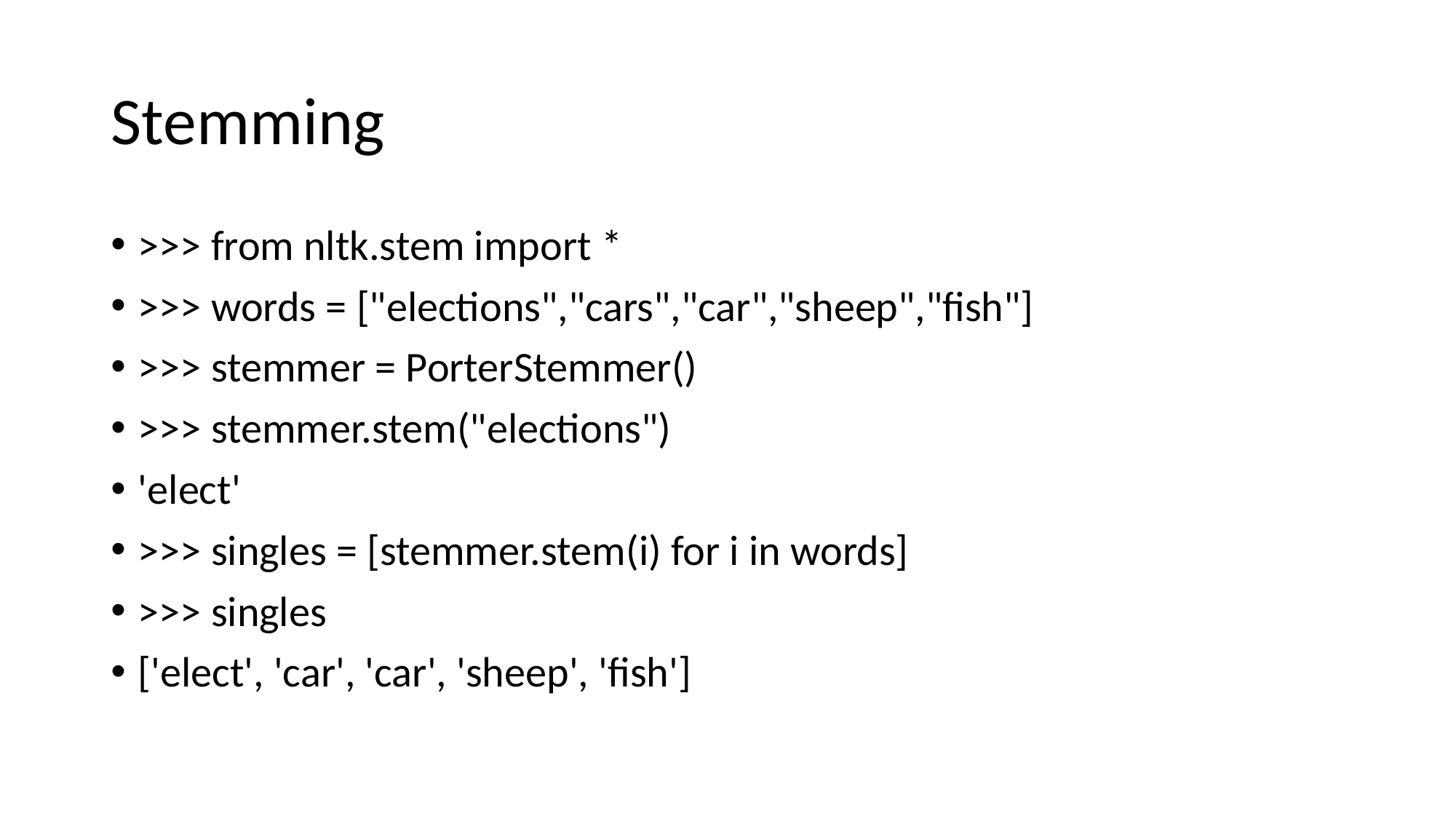

# Stemming
>>> from nltk.stem import *
>>> words = ["elections","cars","car","sheep","fish"]
>>> stemmer = PorterStemmer()
>>> stemmer.stem("elections")
'elect'
>>> singles = [stemmer.stem(i) for i in words]
>>> singles
['elect', 'car', 'car', 'sheep', 'fish']